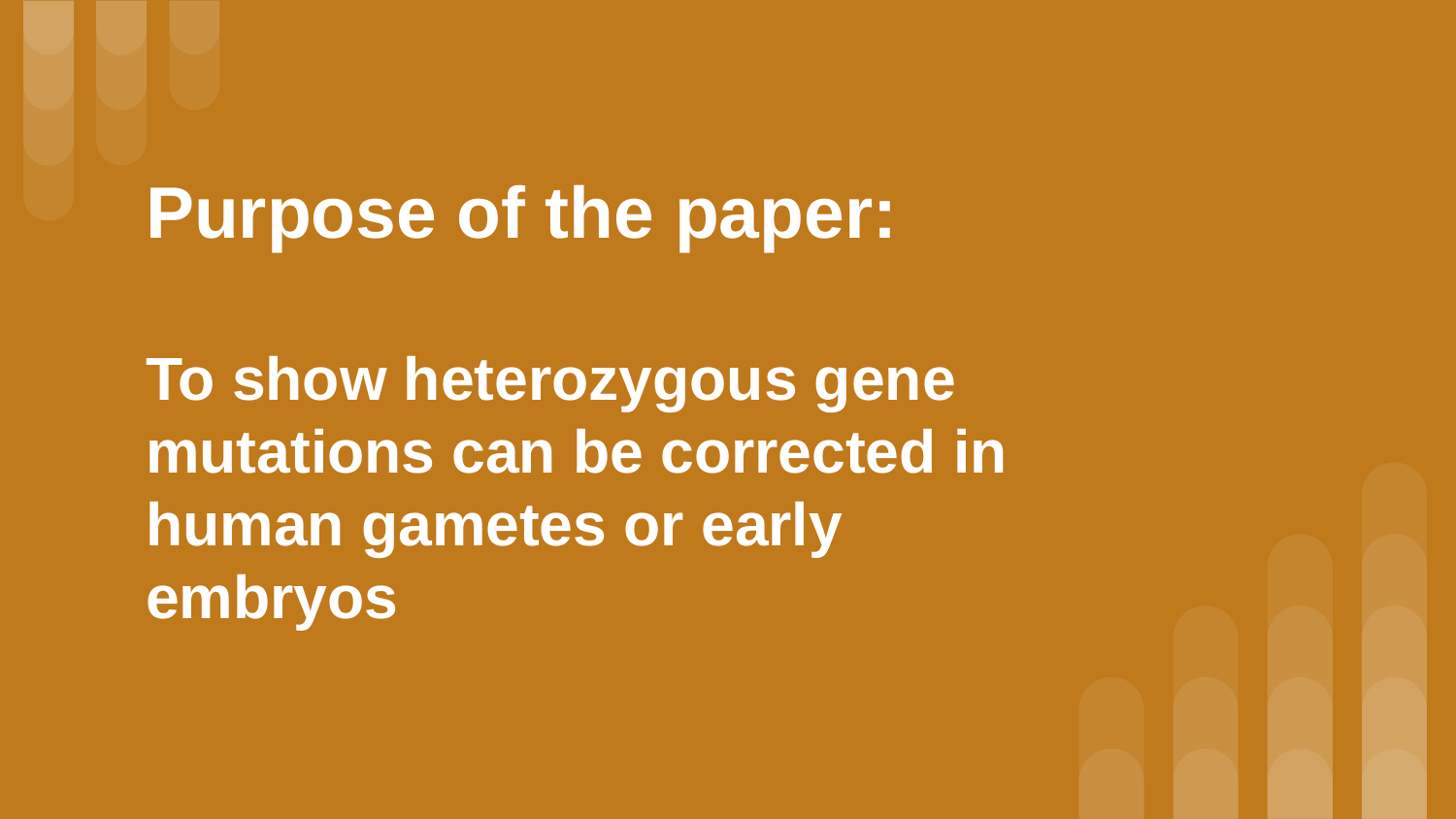

# Purpose of the paper:

To show heterozygous gene mutations can be corrected in human gametes or early embryos